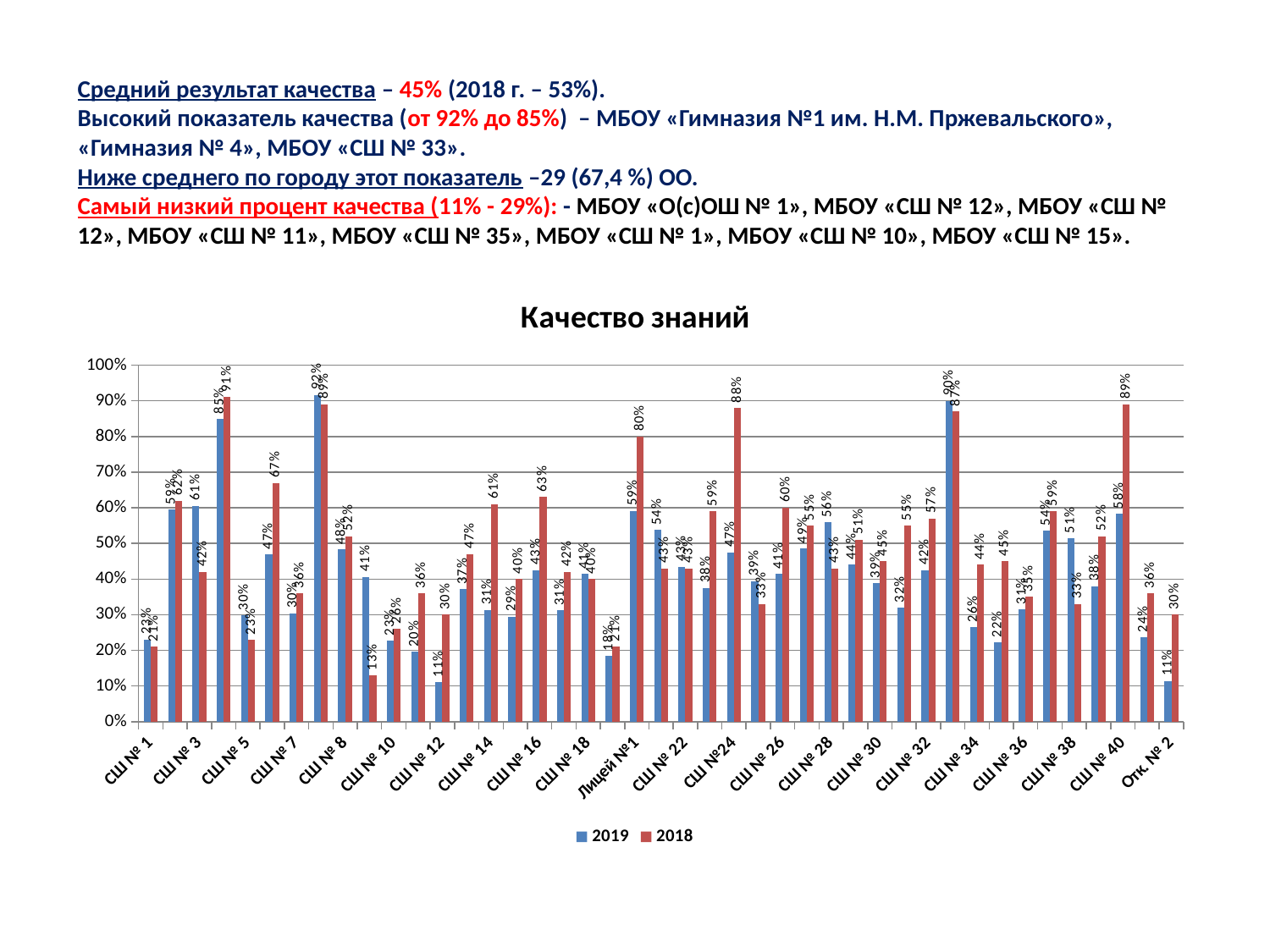

# Средний результат качества – 45% (2018 г. – 53%). Высокий показатель качества (от 92% до 85%)  – МБОУ «Гимназия №1 им. Н.М. Пржевальского», «Гимназия № 4», МБОУ «СШ № 33». Ниже среднего по городу этот показатель –29 (67,4 %) ОО. Самый низкий процент качества (11% - 29%): - МБОУ «О(с)ОШ № 1», МБОУ «СШ № 12», МБОУ «СШ № 12», МБОУ «СШ № 11», МБОУ «СШ № 35», МБОУ «СШ № 1», МБОУ «СШ № 10», МБОУ «СШ № 15».

### Chart: Качество знаний

| Category |  |  |
|---|---|---|
| СШ № 1 | 0.230769230769231 | 0.2100000000000001 |
| СШ № 2 | 0.5942028985507245 | 0.6200000000000004 |
| СШ № 3 | 0.6056338028169016 | 0.4200000000000002 |
| Гимназия № 4 | 0.8490566037735856 | 0.91 |
| СШ № 5 | 0.2978723404255319 | 0.23 |
| СШ № 6 | 0.46875 | 0.6700000000000007 |
| СШ № 7 | 0.30357142857142855 | 0.3600000000000002 |
| Гимназия №1 | 0.9166666666666665 | 0.89 |
| СШ № 8 | 0.48275862068965547 | 0.52 |
| СШ № 9 | 0.40625 | 0.13 |
| СШ № 10 | 0.22727272727272727 | 0.26 |
| СШ № 11 | 0.19565217391304332 | 0.3600000000000002 |
| СШ № 12 | 0.1111111111111111 | 0.3000000000000002 |
| СШ № 13 | 0.3714285714285719 | 0.4700000000000001 |
| СШ № 14 | 0.3134328358208959 | 0.6100000000000004 |
| СШ № 15 | 0.29411764705882376 | 0.4 |
| СШ № 16 | 0.425531914893617 | 0.6300000000000004 |
| СШ № 17 | 0.31168831168831196 | 0.4200000000000002 |
| СШ № 18 | 0.41379310344827575 | 0.4 |
| СШ № 19 | 0.18421052631578938 | 0.2100000000000001 |
| Лицей №1 | 0.5909090909090909 | 0.8 |
| СШ № 21 | 0.5373134328358209 | 0.4300000000000002 |
| СШ № 22 | 0.43478260869565255 | 0.4300000000000002 |
| СШ № 23 | 0.3750000000000002 | 0.59 |
| СШ №24 | 0.4745762711864412 | 0.88 |
| СШ № 25 | 0.39393939393939426 | 0.33000000000000035 |
| СШ № 26 | 0.41379310344827575 | 0.6000000000000004 |
| СШ № 27 | 0.4852941176470588 | 0.55 |
| СШ № 28 | 0.5588235294117645 | 0.4300000000000002 |
| СШ № 29 | 0.44025157232704426 | 0.51 |
| СШ № 30 | 0.3880597014925373 | 0.45 |
| СШ № 31 | 0.32000000000000023 | 0.55 |
| СШ № 32 | 0.42465753424657526 | 0.57 |
| СШ № 33 | 0.8992248062015507 | 0.8700000000000004 |
| СШ № 34 | 0.26470588235294146 | 0.44 |
| СШ № 35 | 0.2222222222222222 | 0.45 |
| СШ № 36 | 0.31481481481481544 | 0.3500000000000002 |
| СШ № 37 | 0.536144578313253 | 0.59 |
| СШ № 38 | 0.5142857142857142 | 0.33000000000000035 |
| СШ № 39 | 0.38028169014084556 | 0.52 |
| СШ № 40 | 0.5833333333333334 | 0.89 |
| Отк. № 1 | 0.23684210526315788 | 0.3600000000000002 |
| Отк. № 2 | 0.1134020618556701 | 0.3000000000000002 |